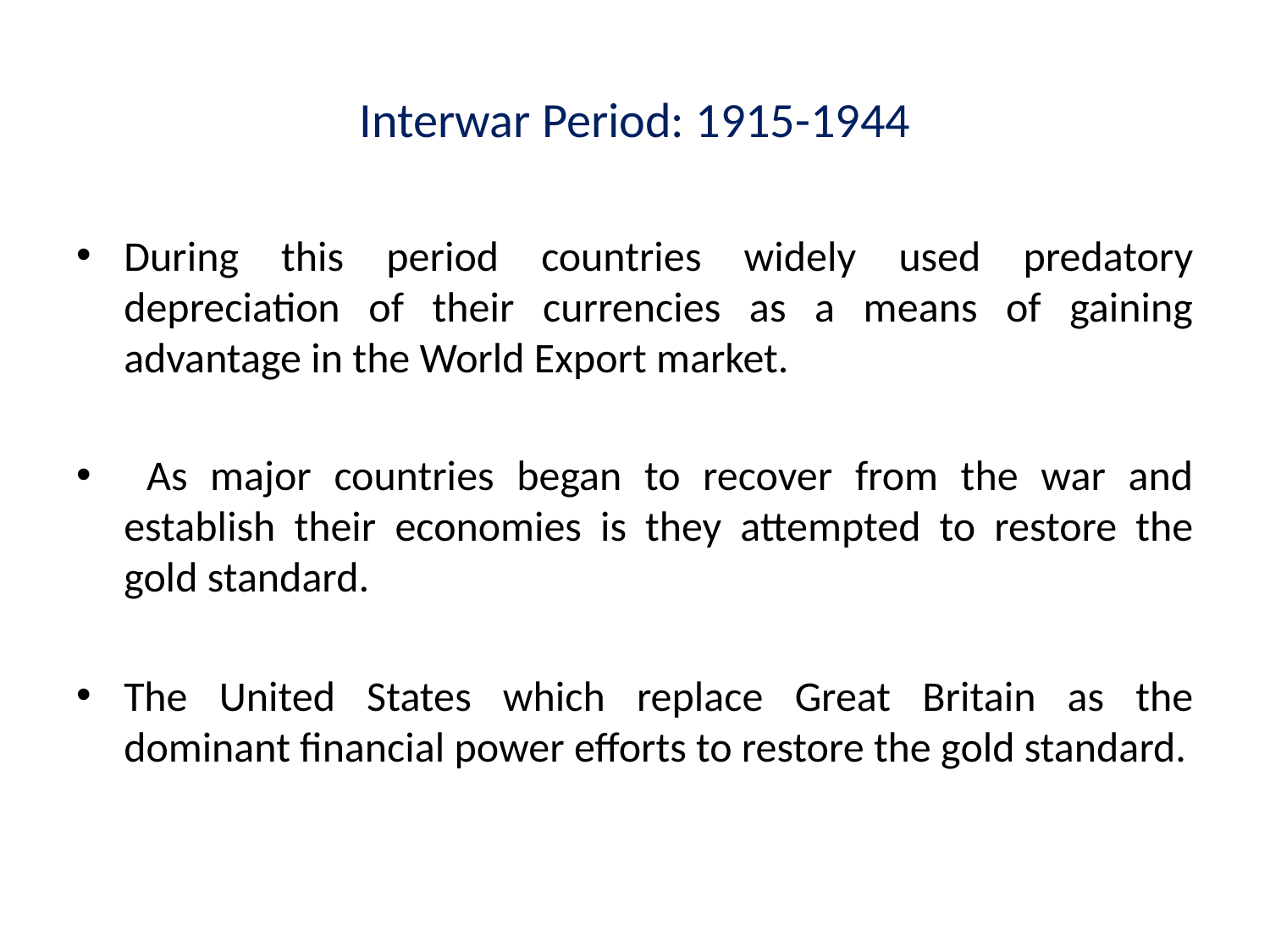

# Interwar Period: 1915-1944
During this period countries widely used predatory depreciation of their currencies as a means of gaining advantage in the World Export market.

 As major countries began to recover from the war and establish their economies is they attempted to restore the gold standard.

The United States which replace Great Britain as the dominant financial power efforts to restore the gold standard.